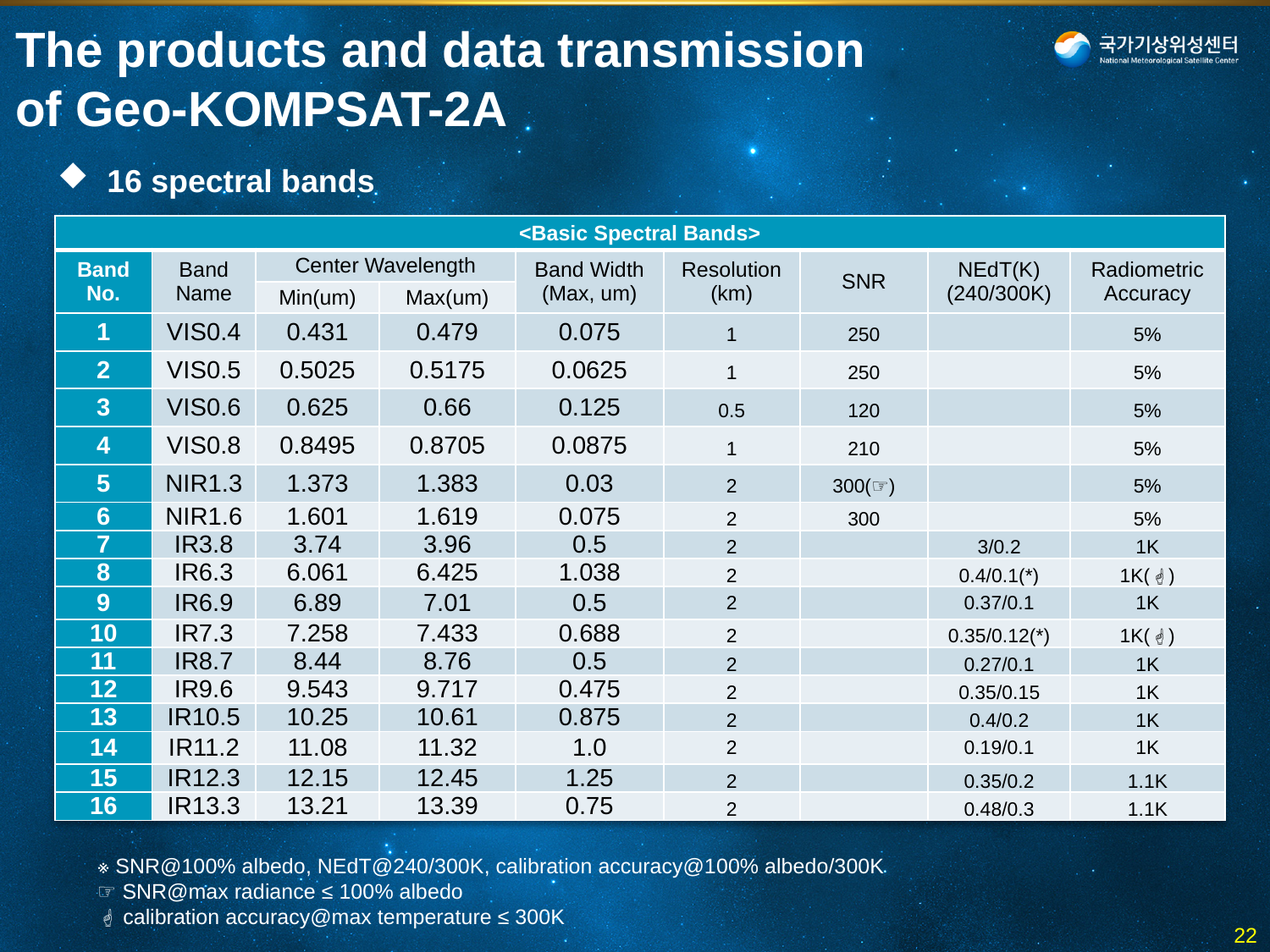

The products and data transmission of Geo-KOMPSAT-2A
16 spectral bands
| <Basic Spectral Bands> |  |  |  |  |  |  |  |  |
| --- | --- | --- | --- | --- | --- | --- | --- | --- |
| Band No. | Band Name | Center Wavelength |  | Band Width (Max, um) | Resolution (km) | SNR | NEdT(K) (240/300K) | Radiometric Accuracy |
|  |  | Min(um) | Max(um) |  |  |  |  |  |
| 1 | VIS0.4 | 0.431 | 0.479 | 0.075 | 1 | 250 |  | 5% |
| 2 | VIS0.5 | 0.5025 | 0.5175 | 0.0625 | 1 | 250 |  | 5% |
| 3 | VIS0.6 | 0.625 | 0.66 | 0.125 | 0.5 | 120 |  | 5% |
| 4 | VIS0.8 | 0.8495 | 0.8705 | 0.0875 | 1 | 210 |  | 5% |
| 5 | NIR1.3 | 1.373 | 1.383 | 0.03 | 2 | 300(☞) |  | 5% |
| 6 | NIR1.6 | 1.601 | 1.619 | 0.075 | 2 | 300 |  | 5% |
| 7 | IR3.8 | 3.74 | 3.96 | 0.5 | 2 |  | 3/0.2 | 1K |
| 8 | IR6.3 | 6.061 | 6.425 | 1.038 | 2 |  | 0.4/0.1(\*) | 1K(☝) |
| 9 | IR6.9 | 6.89 | 7.01 | 0.5 | 2 |  | 0.37/0.1 | 1K |
| 10 | IR7.3 | 7.258 | 7.433 | 0.688 | 2 |  | 0.35/0.12(\*) | 1K(☝) |
| 11 | IR8.7 | 8.44 | 8.76 | 0.5 | 2 |  | 0.27/0.1 | 1K |
| 12 | IR9.6 | 9.543 | 9.717 | 0.475 | 2 |  | 0.35/0.15 | 1K |
| 13 | IR10.5 | 10.25 | 10.61 | 0.875 | 2 |  | 0.4/0.2 | 1K |
| 14 | IR11.2 | 11.08 | 11.32 | 1.0 | 2 |  | 0.19/0.1 | 1K |
| 15 | IR12.3 | 12.15 | 12.45 | 1.25 | 2 |  | 0.35/0.2 | 1.1K |
| 16 | IR13.3 | 13.21 | 13.39 | 0.75 | 2 |  | 0.48/0.3 | 1.1K |
※ SNR@100% albedo, NEdT@240/300K, calibration accuracy@100% albedo/300K
☞ SNR@max radiance ≤ 100% albedo
☝ calibration accuracy@max temperature ≤ 300K